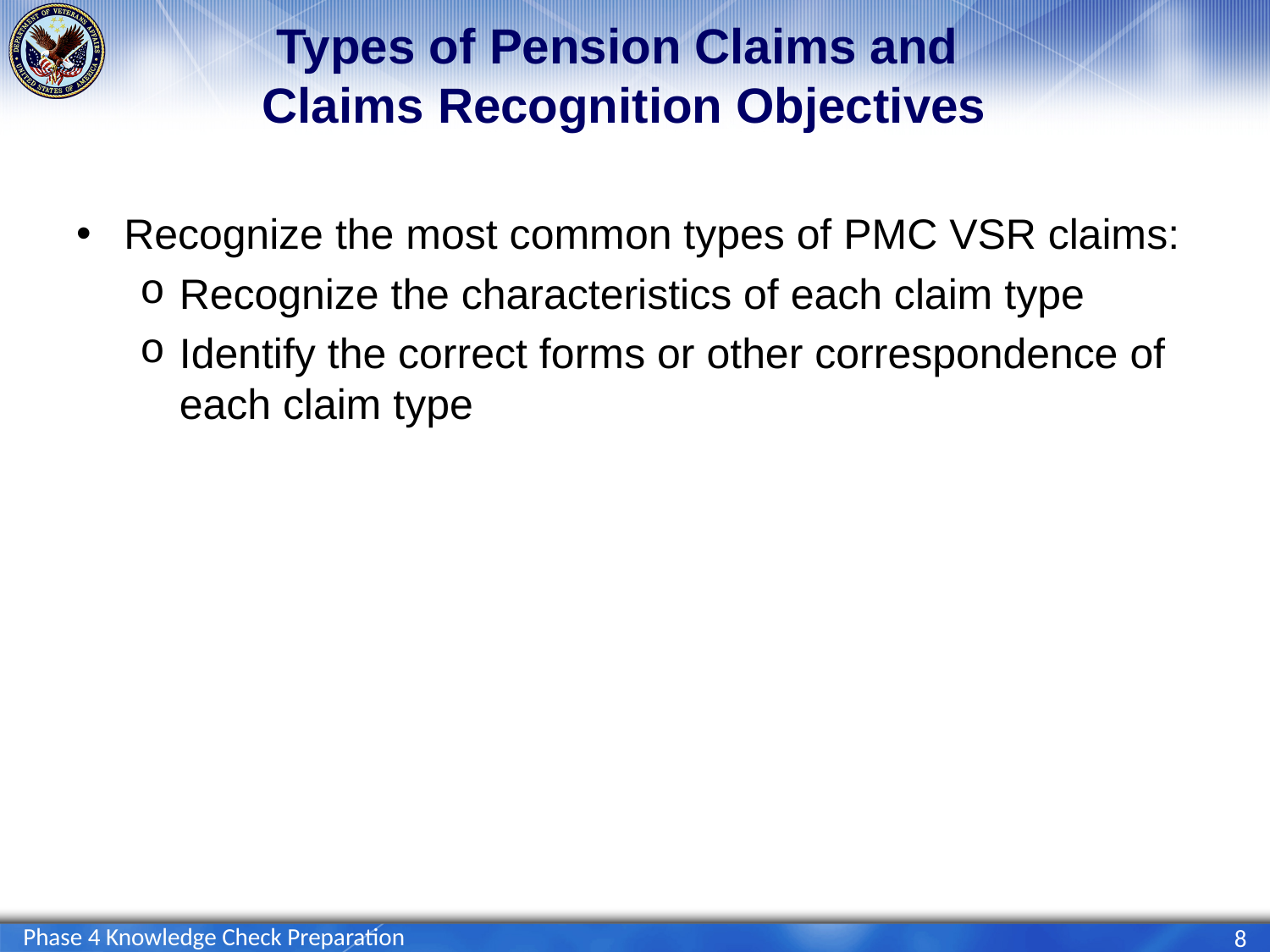

# Types of Pension Claims and Claims Recognition Objectives
Recognize the most common types of PMC VSR claims:
Recognize the characteristics of each claim type
Identify the correct forms or other correspondence of each claim type
Phase 4 Knowledge Check Preparation
8